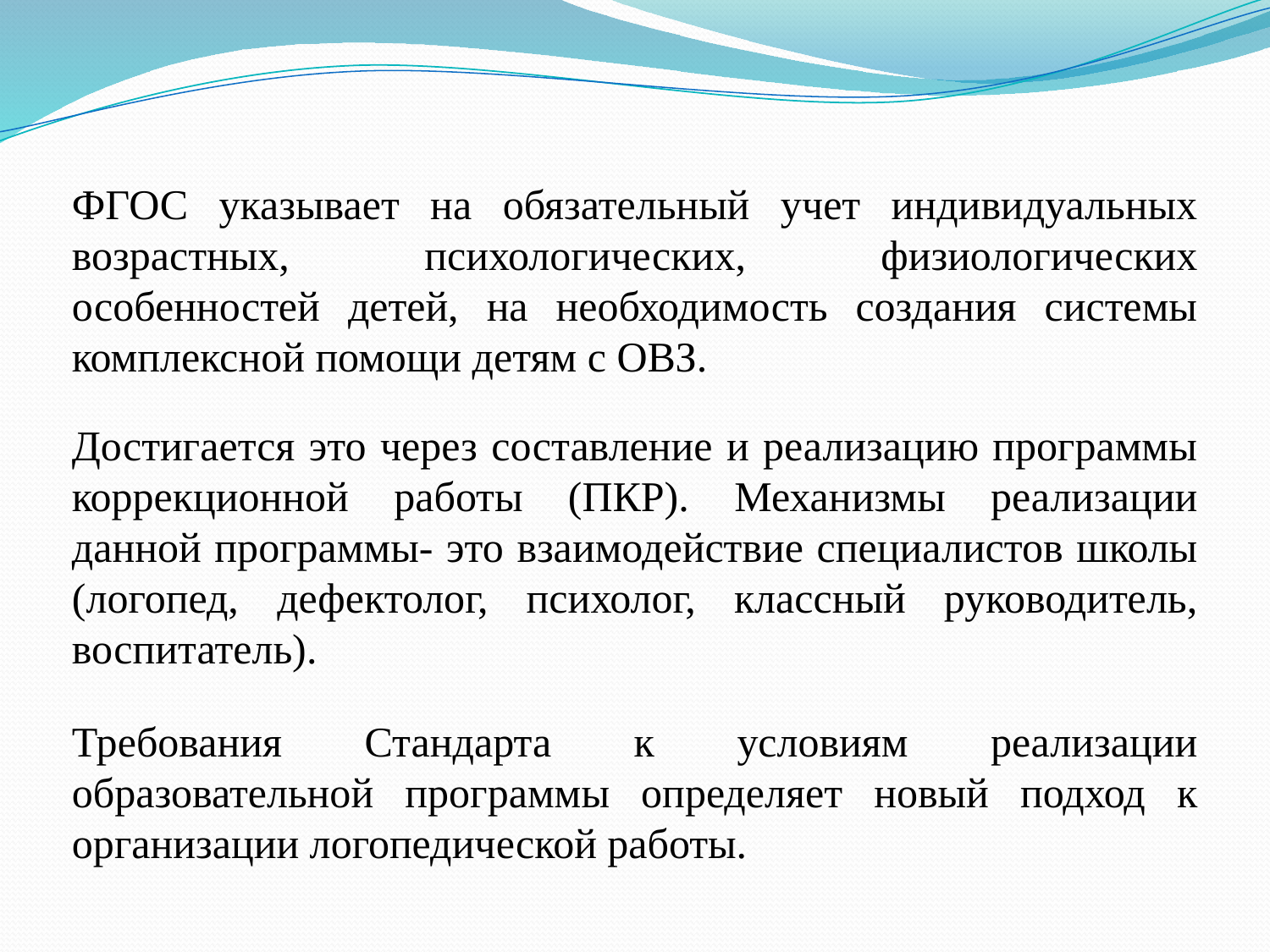

ФГОС указывает на обязательный учет индивидуальных возрастных, психологических, физиологических особенностей детей, на необходимость создания системы комплексной помощи детям с ОВЗ.

Достигается это через составление и реализацию программы коррекционной работы (ПКР). Механизмы реализации данной программы- это взаимодействие специалистов школы (логопед, дефектолог, психолог, классный руководитель, воспитатель).

Требования Стандарта к условиям реализации образовательной программы определяет новый подход к организации логопедической работы.